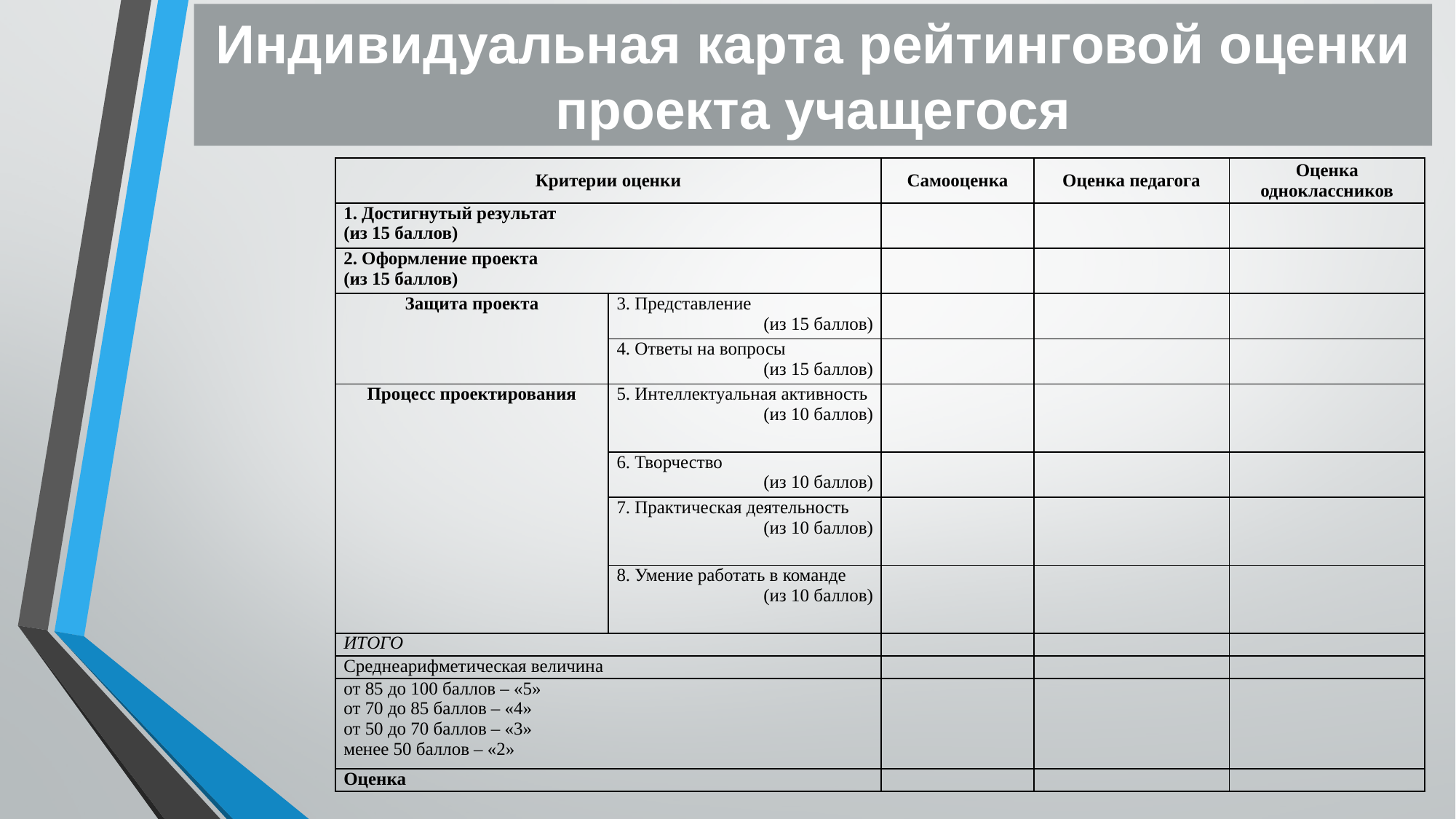

Индивидуальная карта рейтинговой оценки проекта учащегося
| Критерии оценки |  | Самооценка | Оценка педагога | Оценка одноклассников |
| --- | --- | --- | --- | --- |
| 1. Достигнутый результат (из 15 баллов) |  |  |  |  |
| 2. Оформление проекта (из 15 баллов) |  |  |  |  |
| Защита проекта | 3. Представление (из 15 баллов) |  |  |  |
|  | 4. Ответы на вопросы (из 15 баллов) |  |  |  |
| Процесс проектирования | 5. Интеллектуальная активность (из 10 баллов) |  |  |  |
|  | 6. Творчество (из 10 баллов) |  |  |  |
|  | 7. Практическая деятельность (из 10 баллов) |  |  |  |
|  | 8. Умение работать в команде (из 10 баллов) |  |  |  |
| ИТОГО |  |  |  |  |
| Среднеарифметическая величина |  |  |  |  |
| от 85 до 100 баллов – «5» от 70 до 85 баллов – «4» от 50 до 70 баллов – «3» менее 50 баллов – «2» |  |  |  |  |
| Оценка |  |  |  |  |